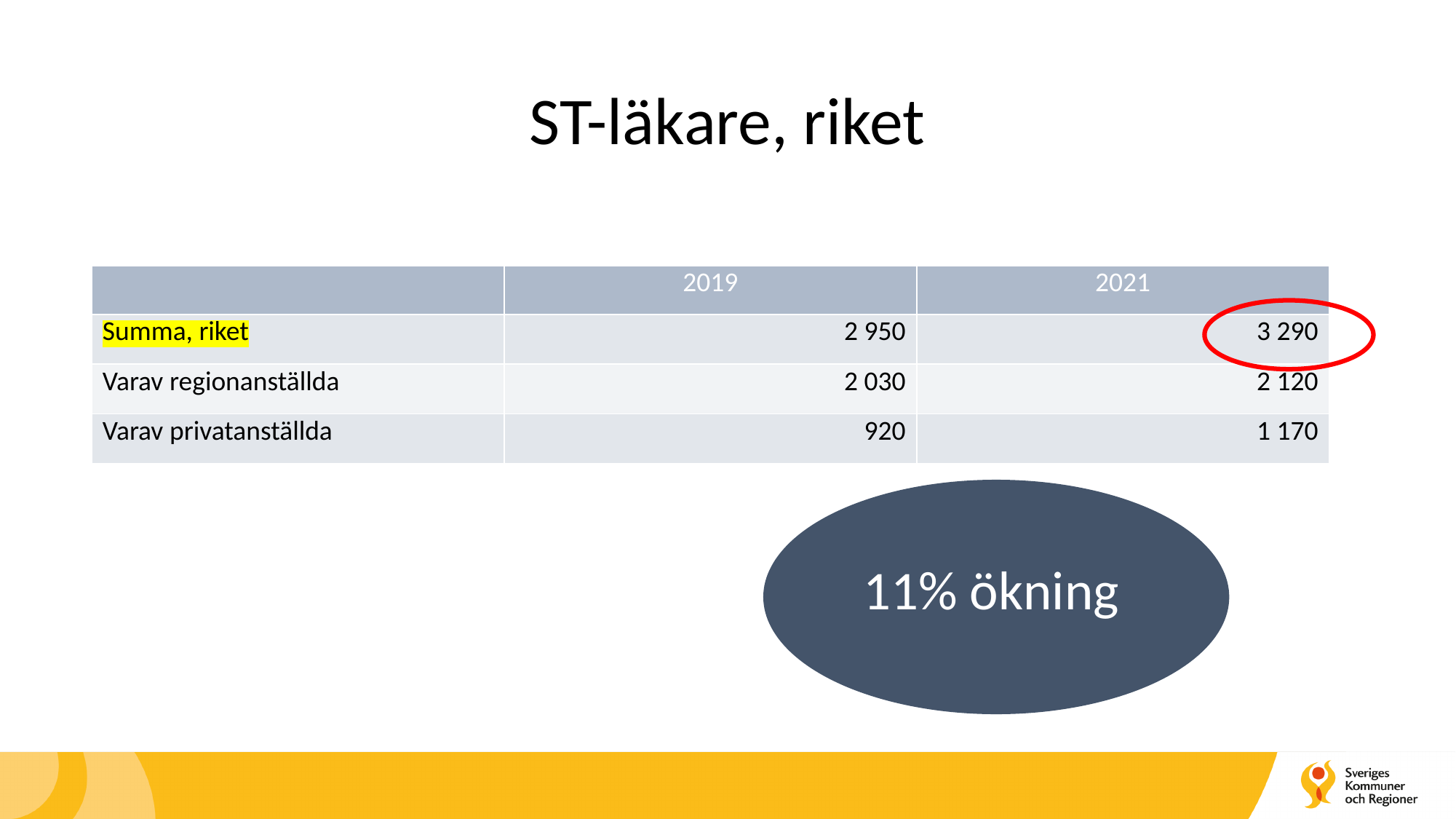

# ST-läkare, riket
|  | 2019 | 2021 |
| --- | --- | --- |
| Summa, riket​ | 2 950​ | 3 290​ |
| Varav regionanställda​ | 2 030​ | 2 120​ |
| Varav privatanställda​ | 920​ | 1 170​ |

11% ökning